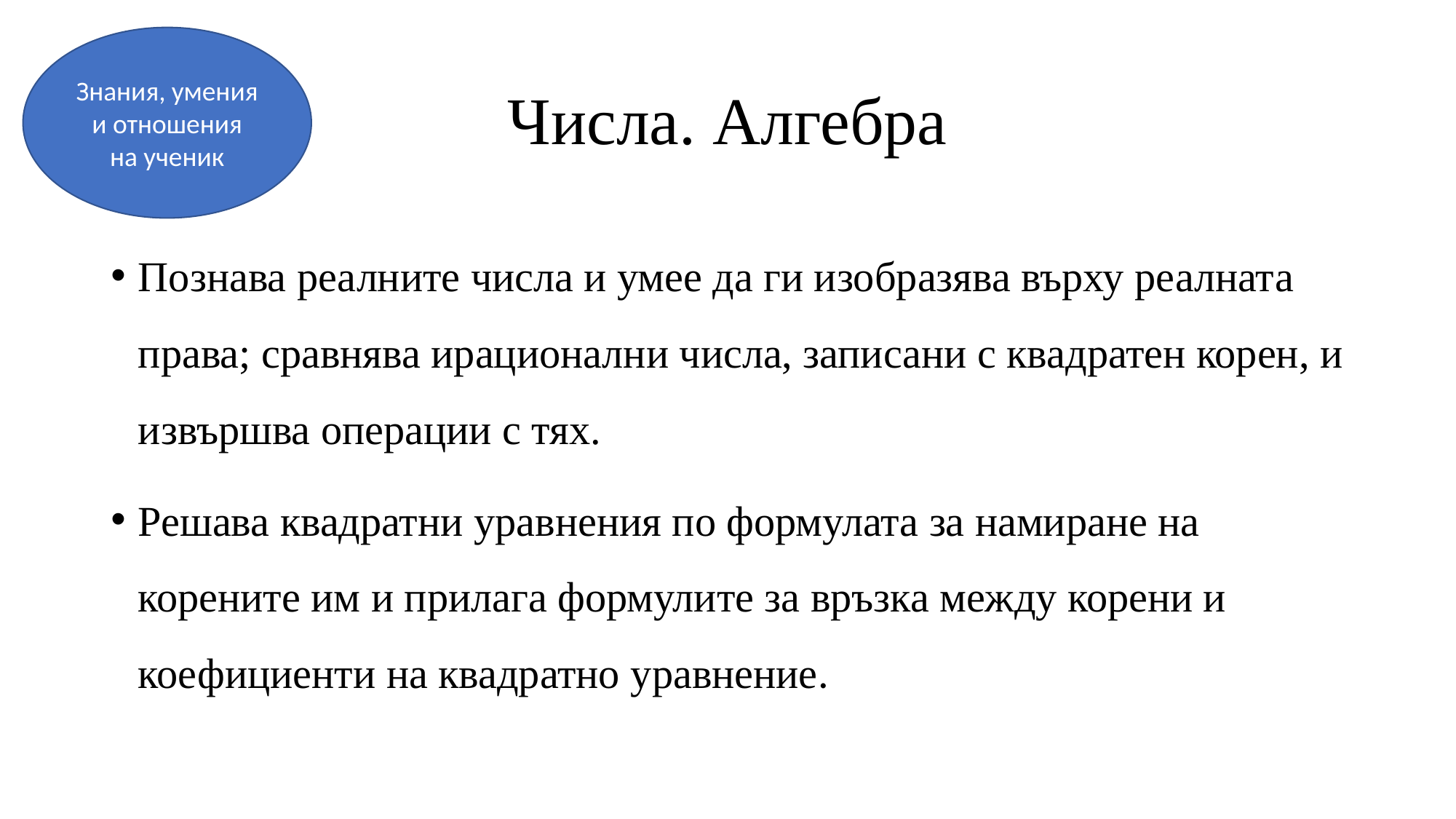

Знания, умения и отношения на ученик
# Числа. Алгебра
Познава реалните числа и умее да ги изобразява върху реалната права; сравнява ирационални числа, записани с квадратен корен, и извършва операции с тях.
Решава квадратни уравнения по формулата за намиране на корените им и прилага формулите за връзка между корени и коефициенти на квадратно уравнение.